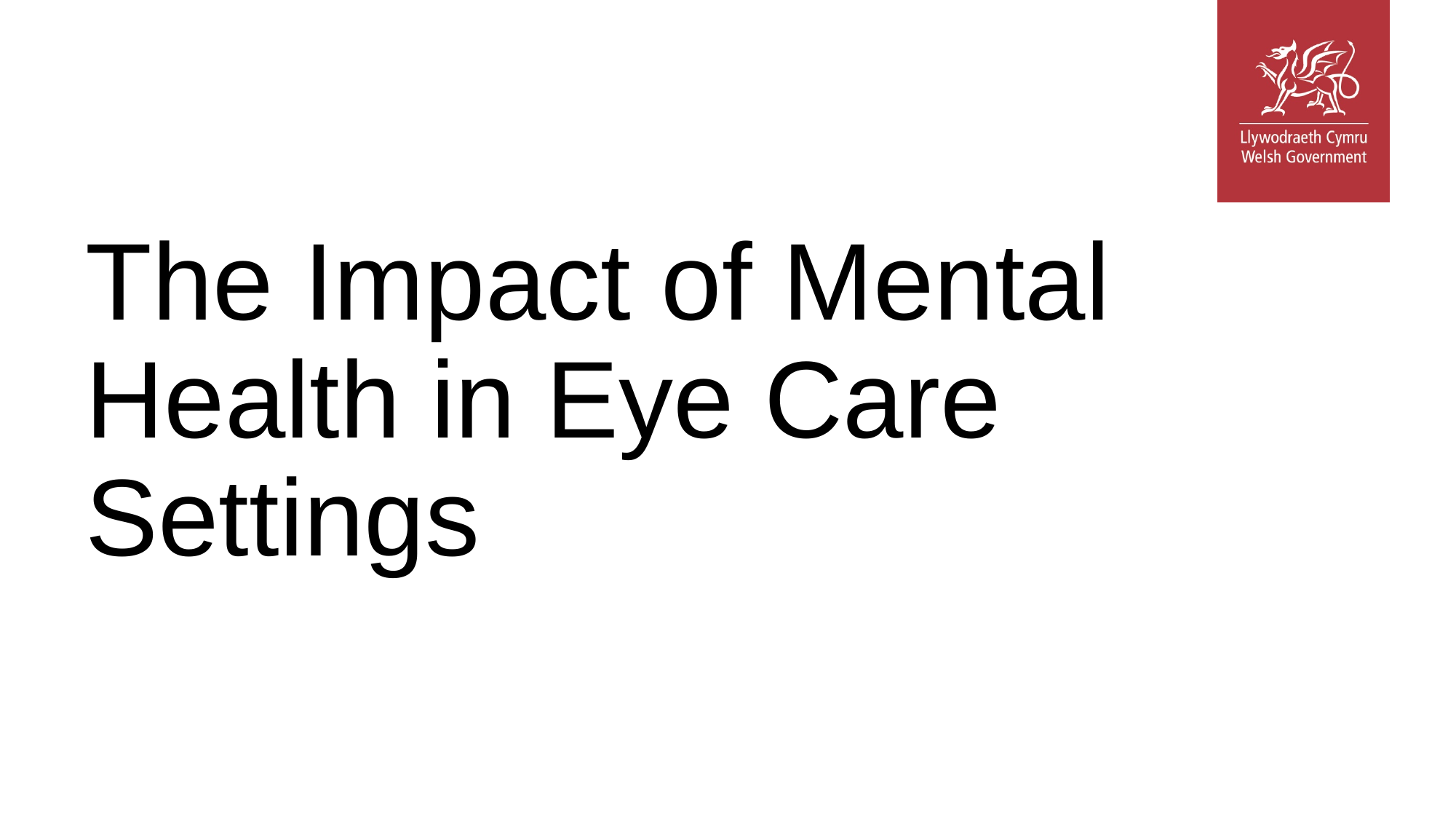

# The Impact of Mental Health in Eye Care Settings